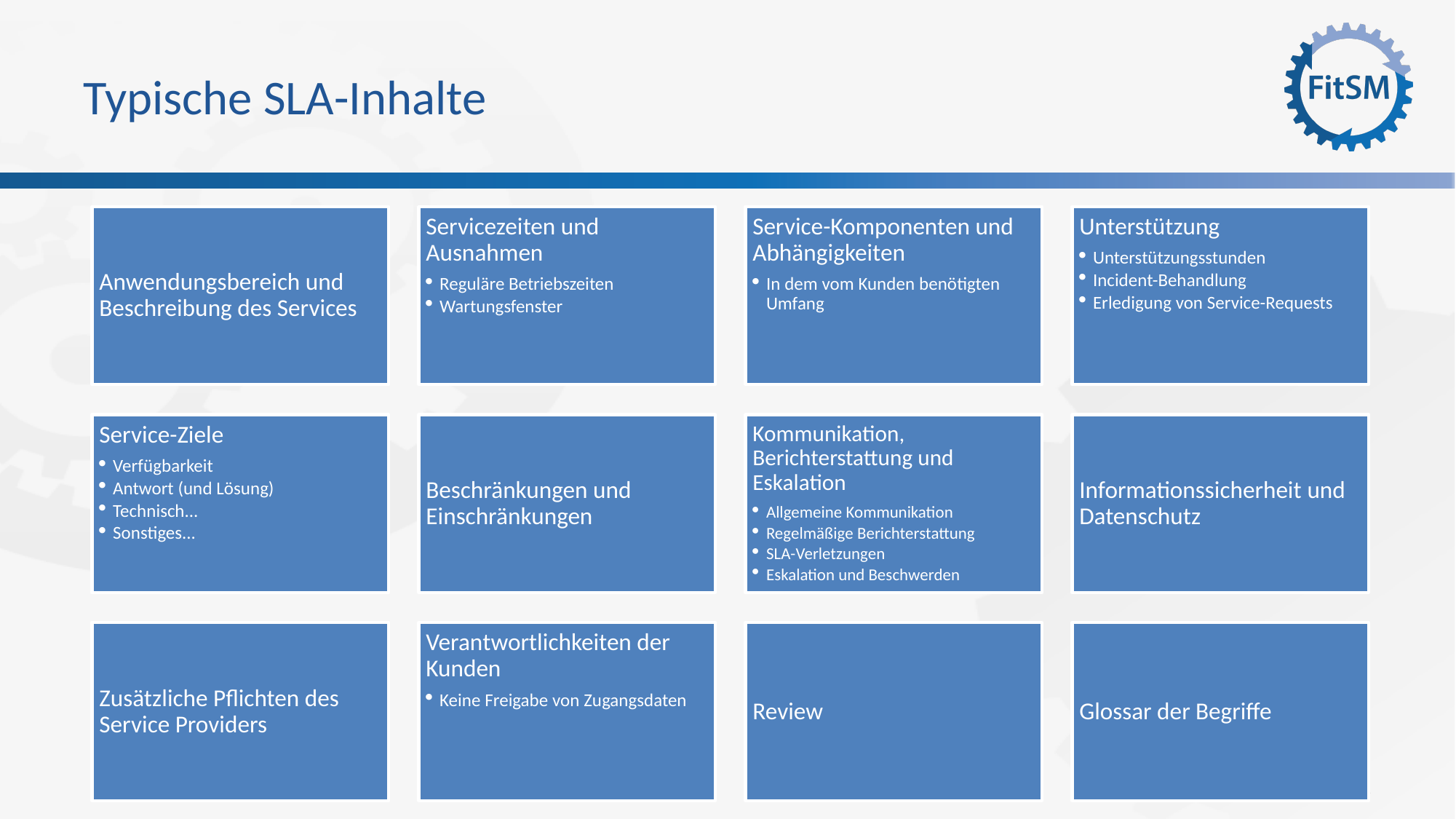

# Typische SLA-Inhalte

Anwendungsbereich und Beschreibung des Services
Servicezeiten und Ausnahmen
Reguläre Betriebszeiten
Wartungsfenster
Service-Komponenten und Abhängigkeiten
In dem vom Kunden benötigten Umfang
Unterstützung
Unterstützungsstunden
Incident-Behandlung
Erledigung von Service-Requests
Service-Ziele
Verfügbarkeit
Antwort (und Lösung)
Technisch...
Sonstiges...
Beschränkungen und Einschränkungen
Kommunikation, Berichterstattung und Eskalation
Allgemeine Kommunikation
Regelmäßige Berichterstattung
SLA-Verletzungen
Eskalation und Beschwerden
Informationssicherheit und Datenschutz
Zusätzliche Pflichten des Service Providers
Verantwortlichkeiten der Kunden
Keine Freigabe von Zugangsdaten
Review
Glossar der Begriffe
98